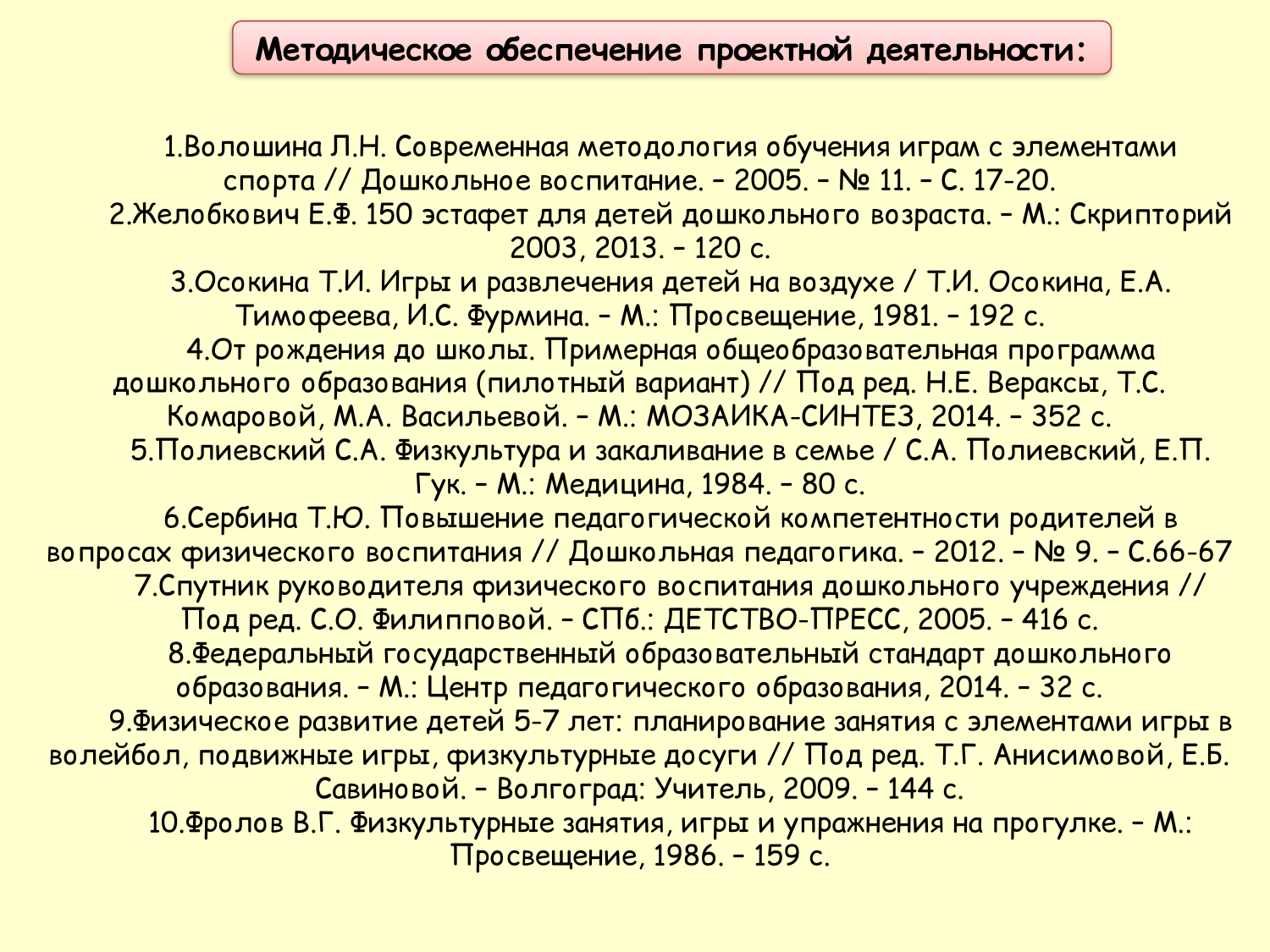

Методическое обеспечение проектной деятельности:
Волошина Л.Н. Современная методология обучения играм с элементами спорта // Дошкольное воспитание. – 2005. – № 11. – С. 17-20.
Желобкович Е.Ф. 150 эстафет для детей дошкольного возраста. – М.: Скрипторий 2003, 2013. – 120 с.
Осокина Т.И. Игры и развлечения детей на воздухе / Т.И. Осокина, Е.А. Тимофеева, И.С. Фурмина. – М.: Просвещение, 1981. – 192 с.
От рождения до школы. Примерная общеобразовательная программа дошкольного образования (пилотный вариант) // Под ред. Н.Е. Вераксы, Т.С. Комаровой, М.А. Васильевой. – М.: МОЗАИКА-СИНТЕЗ, 2014. – 352 с.
Полиевский С.А. Физкультура и закаливание в семье / С.А. Полиевский, Е.П. Гук. – М.: Медицина, 1984. – 80 с.
Сербина Т.Ю. Повышение педагогической компетентности родителей в вопросах физического воспитания // Дошкольная педагогика. – 2012. – № 9. – С.66-67
Спутник руководителя физического воспитания дошкольного учреждения // Под ред. С.О. Филипповой. – СПб.: ДЕТСТВО-ПРЕСС, 2005. – 416 с.
Федеральный государственный образовательный стандарт дошкольного образования. – М.: Центр педагогического образования, 2014. – 32 с.
Физическое развитие детей 5-7 лет: планирование занятия с элементами игры в волейбол, подвижные игры, физкультурные досуги // Под ред. Т.Г. Анисимовой, Е.Б. Савиновой. – Волгоград: Учитель, 2009. – 144 с.
Фролов В.Г. Физкультурные занятия, игры и упражнения на прогулке. – М.: Просвещение, 1986. – 159 с.